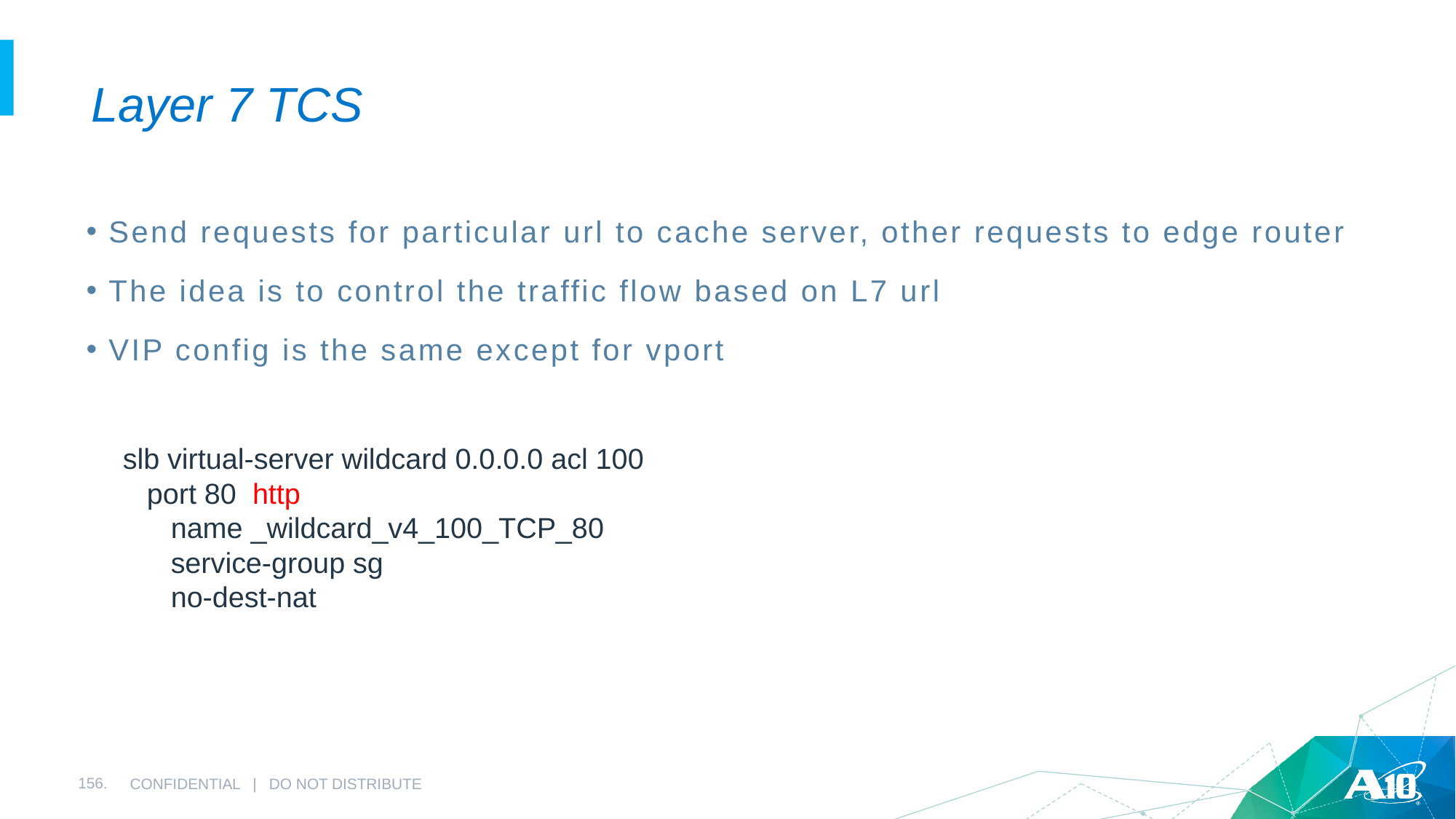

# Layer 7 TCS
Send requests for particular url to cache server, other requests to edge router
The idea is to control the traffic flow based on L7 url
VIP config is the same except for vport

slb virtual-server wildcard 0.0.0.0 acl 100
   port 80  http
      name _wildcard_v4_100_TCP_80
      service-group sg
      no-dest-nat